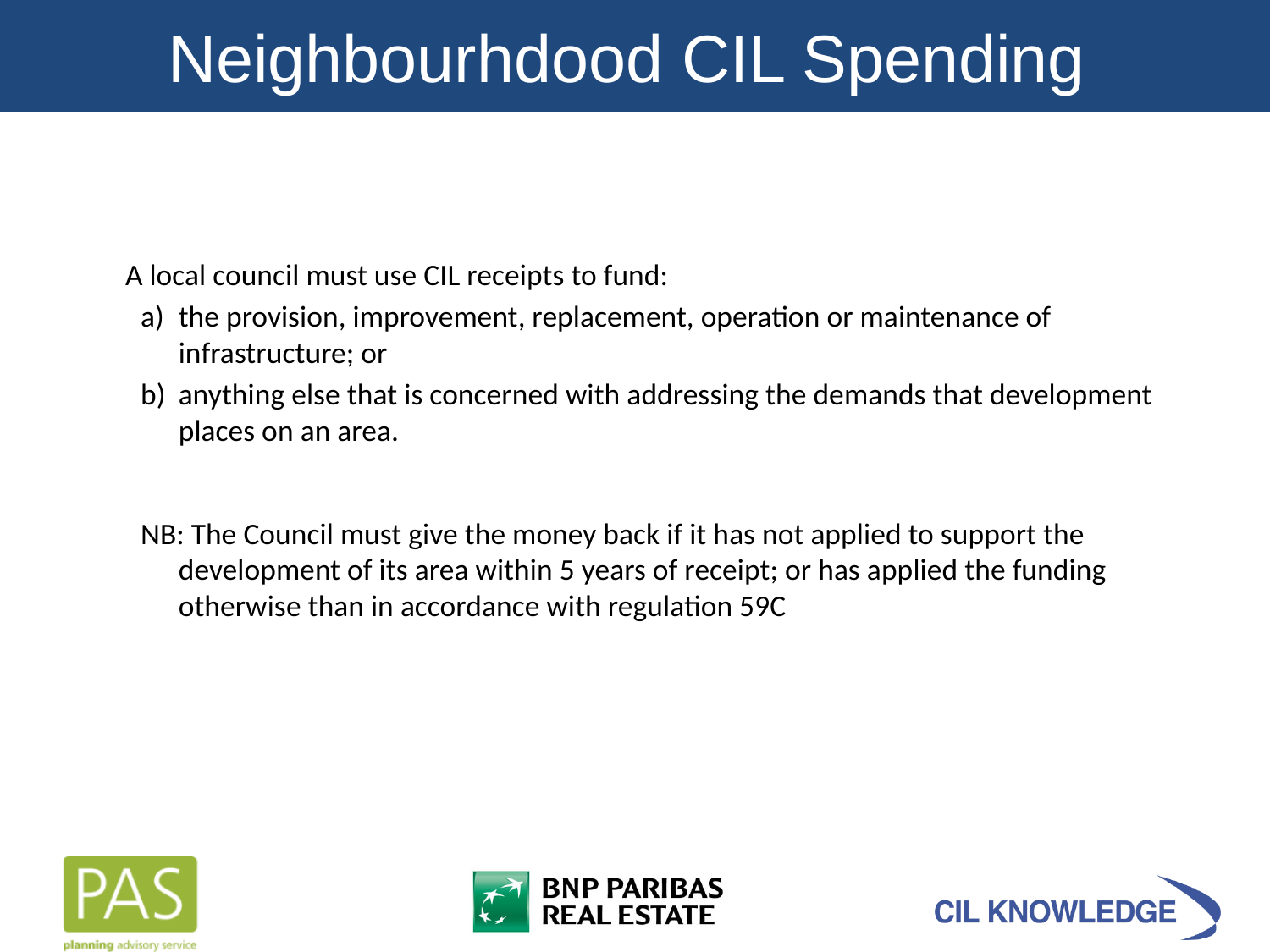

Neighbourhdood CIL Spending
	A local council must use CIL receipts to fund:
the provision, improvement, replacement, operation or maintenance of infrastructure; or
anything else that is concerned with addressing the demands that development places on an area.

NB: The Council must give the money back if it has not applied to support the development of its area within 5 years of receipt; or has applied the funding otherwise than in accordance with regulation 59C